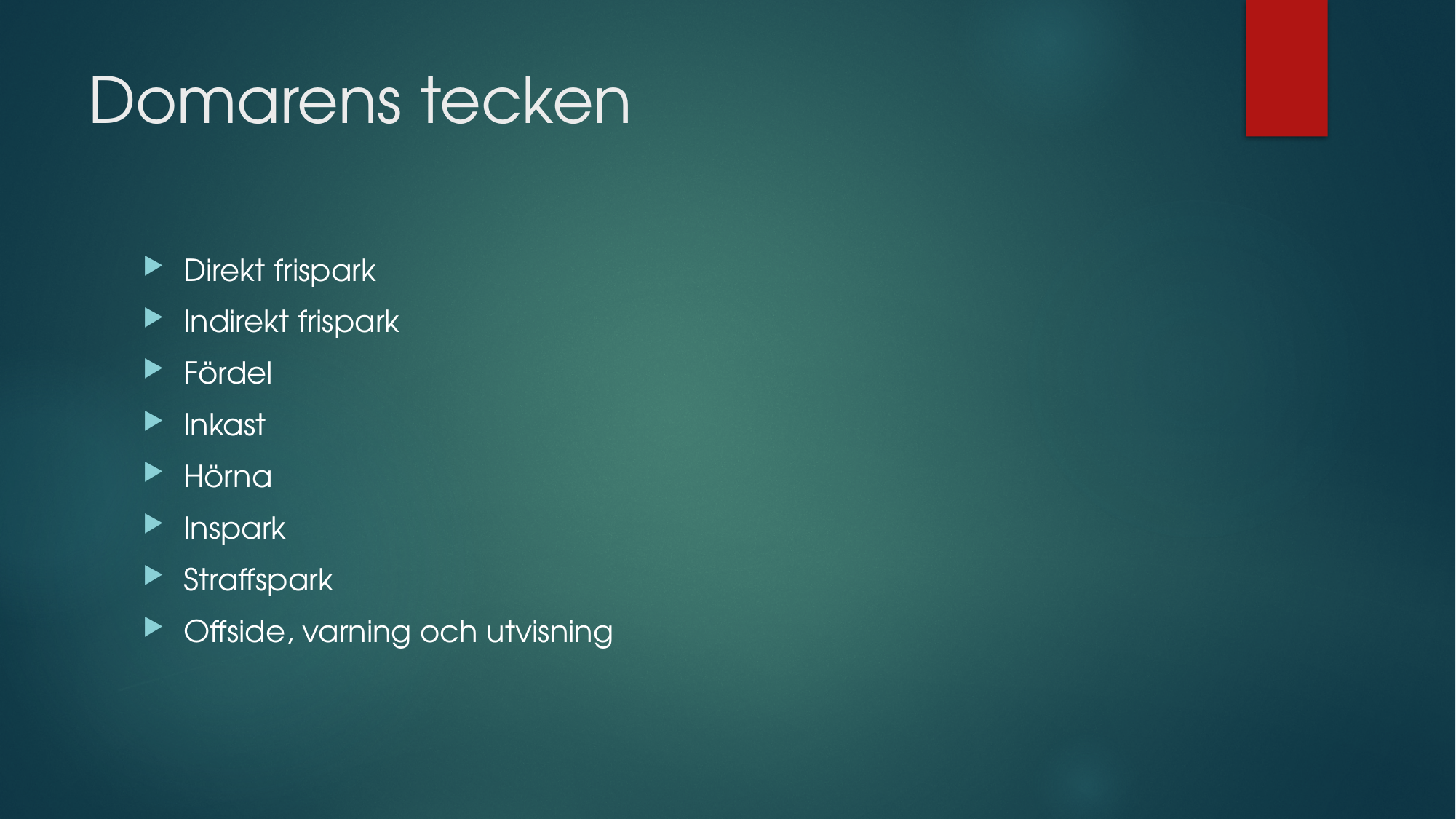

# Domarens tecken
Direkt frispark
Indirekt frispark
Fördel
Inkast
Hörna
Inspark
Straffspark
Offside, varning och utvisning